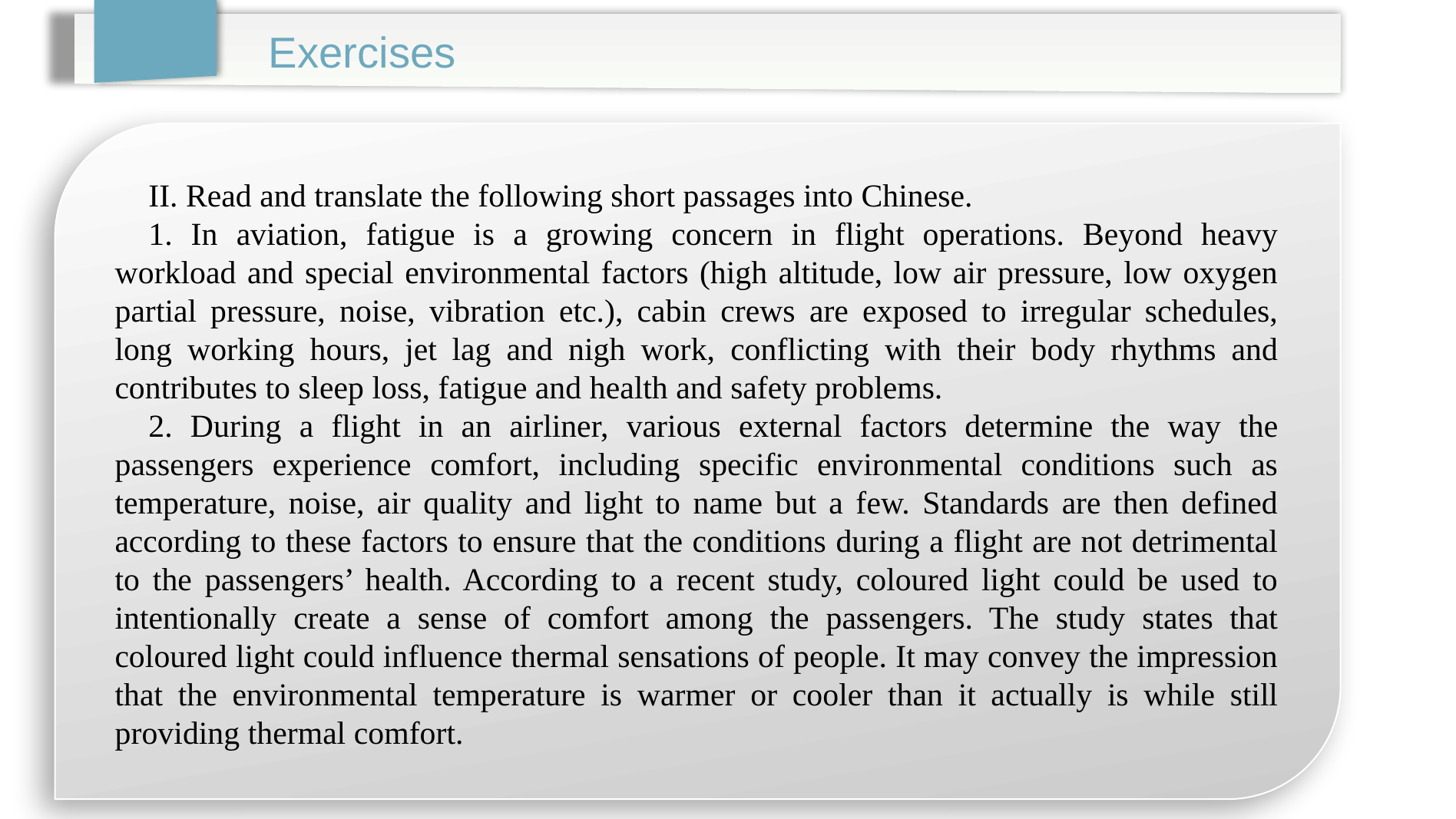

Exercises

II. Read and translate the following short passages into Chinese.
1. In aviation, fatigue is a growing concern in flight operations. Beyond heavy workload and special environmental factors (high altitude, low air pressure, low oxygen partial pressure, noise, vibration etc.), cabin crews are exposed to irregular schedules, long working hours, jet lag and nigh work, conflicting with their body rhythms and contributes to sleep loss, fatigue and health and safety problems.
2. During a flight in an airliner, various external factors determine the way the passengers experience comfort, including specific environmental conditions such as temperature, noise, air quality and light to name but a few. Standards are then defined according to these factors to ensure that the conditions during a flight are not detrimental to the passengers’ health. According to a recent study, coloured light could be used to intentionally create a sense of comfort among the passengers. The study states that coloured light could influence thermal sensations of people. It may convey the impression that the environmental temperature is warmer or cooler than it actually is while still providing thermal comfort.